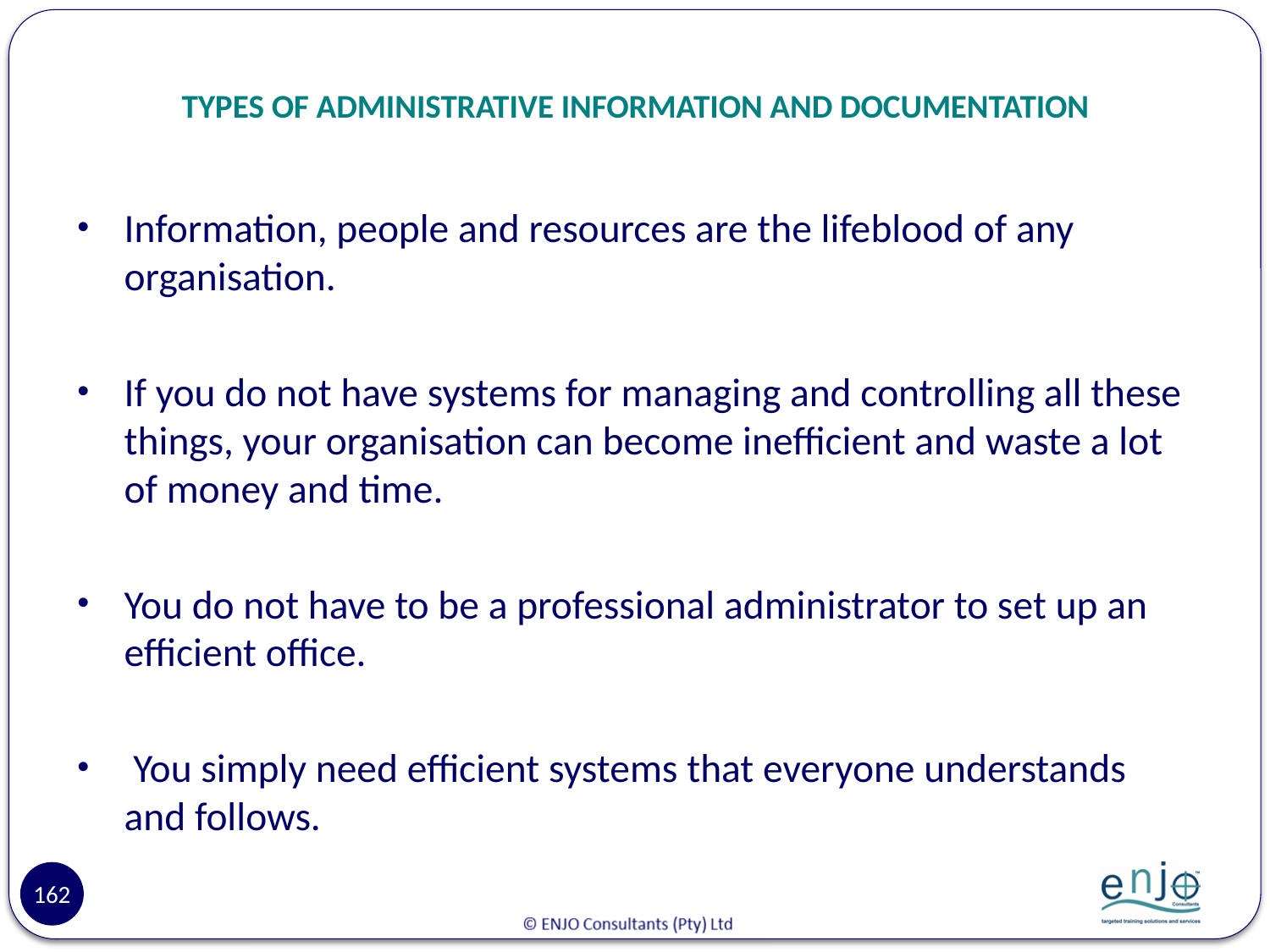

# TYPES OF ADMINISTRATIVE INFORMATION AND DOCUMENTATION
Information, people and resources are the lifeblood of any organisation.

If you do not have systems for managing and controlling all these things, your organisation can become inefficient and waste a lot of money and time.

You do not have to be a professional administrator to set up an efficient office.

 You simply need efficient systems that everyone understands and follows.

162